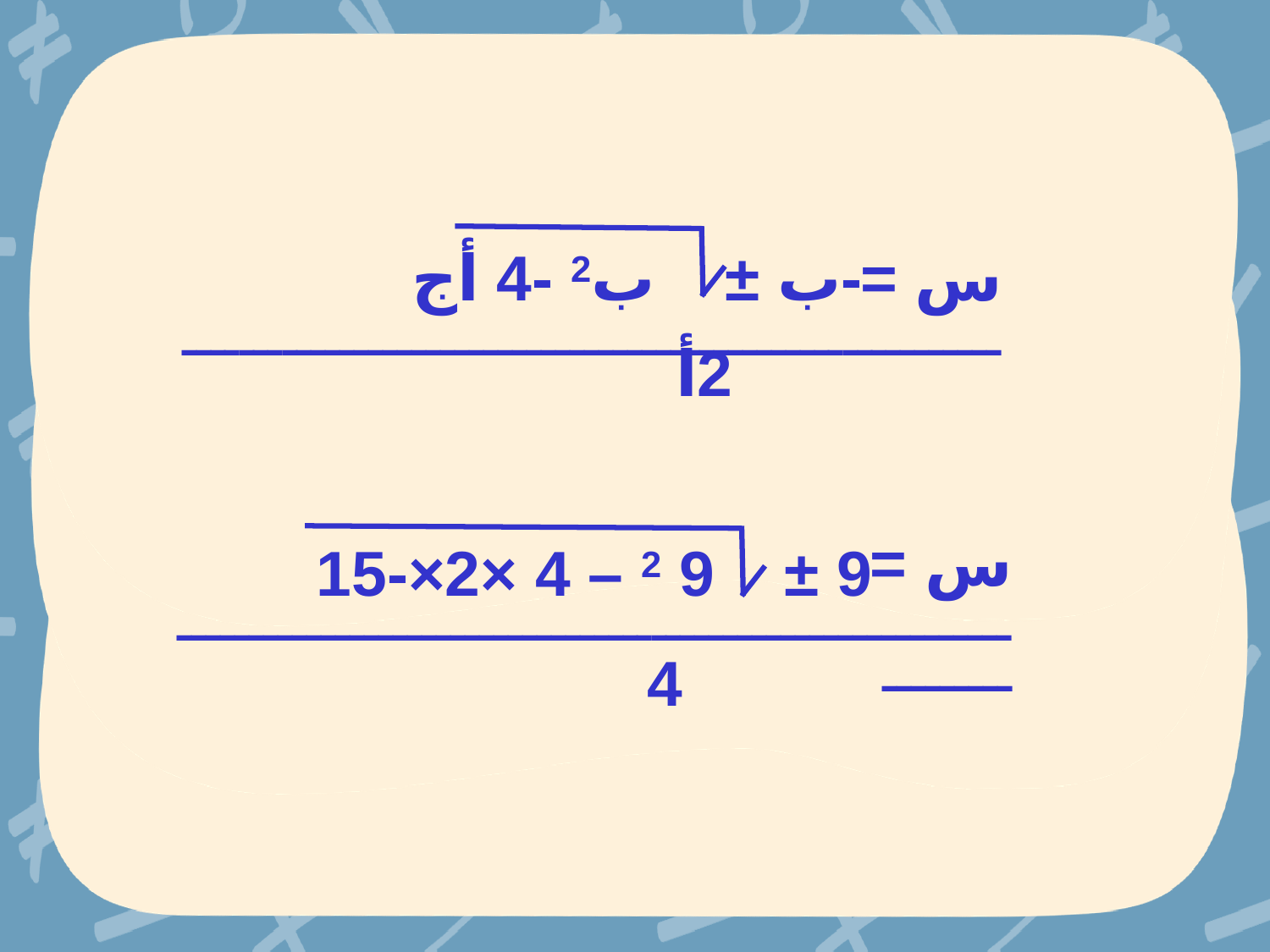

-ب ±    ب2 -4 أج
س = ـــــــــــــــــــــــــــــــــــــــــــــــــــــــــ
2أ
9 ±    9 2 – 4 ×2×-15
س = ـــــــــــــــــــــــــــــــــــــــــــــــــــــــــــــــــــ
4